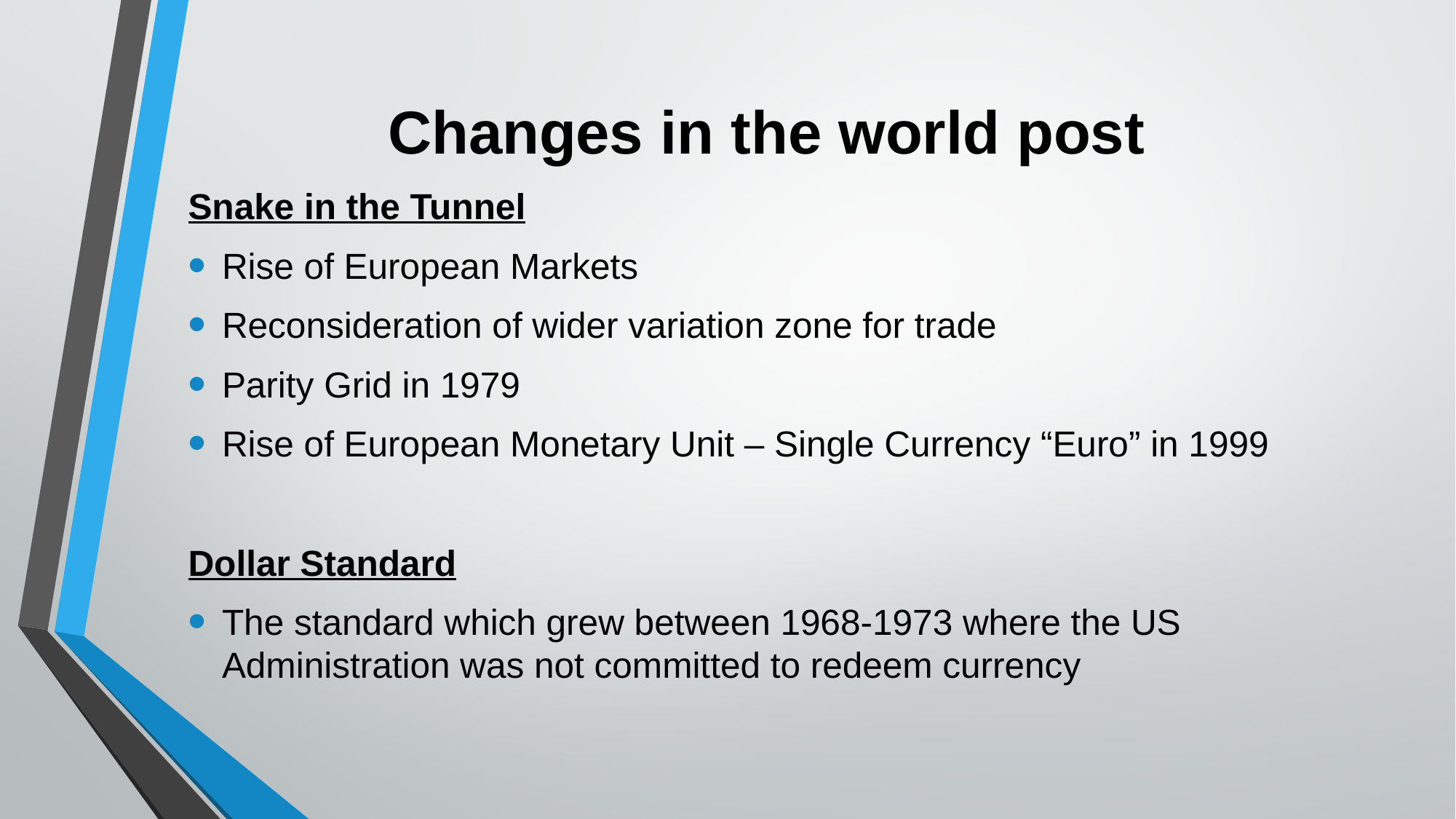

# Changes in the world post
Snake in the Tunnel
Rise of European Markets
Reconsideration of wider variation zone for trade
Parity Grid in 1979
Rise of European Monetary Unit – Single Currency “Euro” in 1999

Dollar Standard
The standard which grew between 1968-1973 where the US Administration was not committed to redeem currency